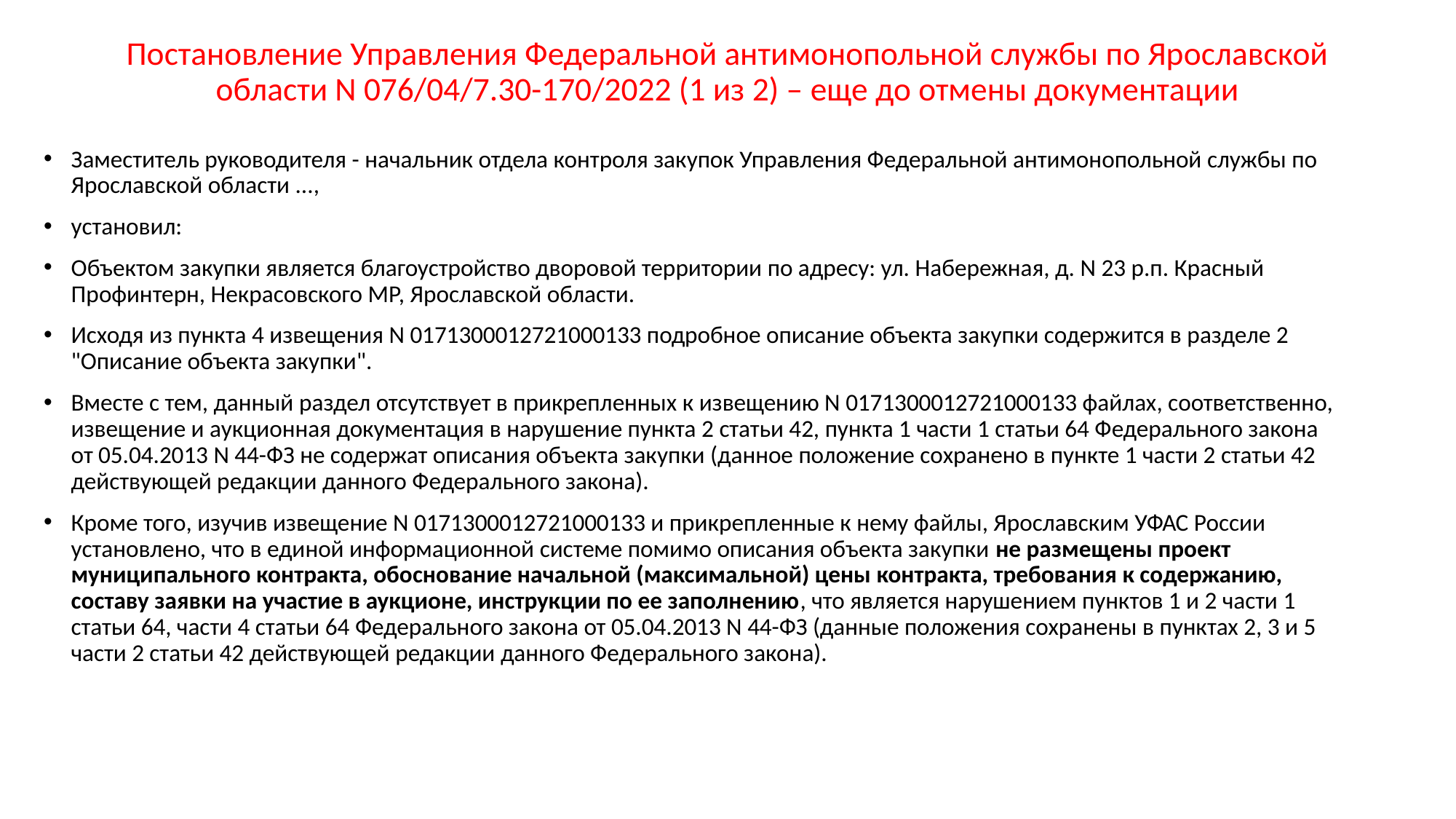

# Постановление Управления Федеральной антимонопольной службы по Ярославской области N 076/04/7.30-170/2022 (1 из 2) – еще до отмены документации
Заместитель руководителя - начальник отдела контроля закупок Управления Федеральной антимонопольной службы по Ярославской области ...,
установил:
Объектом закупки является благоустройство дворовой территории по адресу: ул. Набережная, д. N 23 р.п. Красный Профинтерн, Некрасовского МР, Ярославской области.
Исходя из пункта 4 извещения N 0171300012721000133 подробное описание объекта закупки содержится в разделе 2 "Описание объекта закупки".
Вместе с тем, данный раздел отсутствует в прикрепленных к извещению N 0171300012721000133 файлах, соответственно, извещение и аукционная документация в нарушение пункта 2 статьи 42, пункта 1 части 1 статьи 64 Федерального закона от 05.04.2013 N 44-ФЗ не содержат описания объекта закупки (данное положение сохранено в пункте 1 части 2 статьи 42 действующей редакции данного Федерального закона).
Кроме того, изучив извещение N 0171300012721000133 и прикрепленные к нему файлы, Ярославским УФАС России установлено, что в единой информационной системе помимо описания объекта закупки не размещены проект муниципального контракта, обоснование начальной (максимальной) цены контракта, требования к содержанию, составу заявки на участие в аукционе, инструкции по ее заполнению, что является нарушением пунктов 1 и 2 части 1 статьи 64, части 4 статьи 64 Федерального закона от 05.04.2013 N 44-ФЗ (данные положения сохранены в пунктах 2, 3 и 5 части 2 статьи 42 действующей редакции данного Федерального закона).